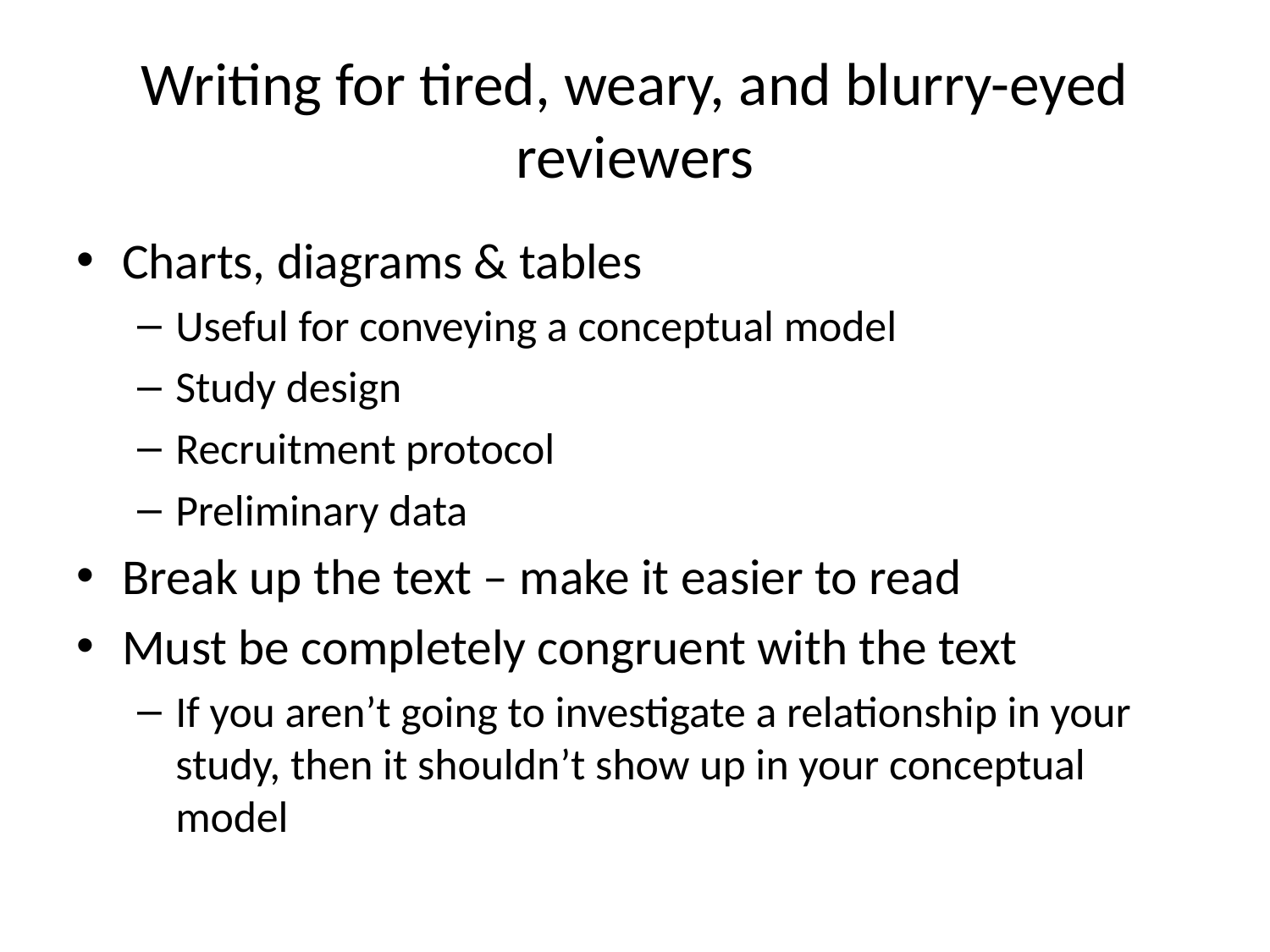

# Writing for tired, weary, and blurry-eyed reviewers
Charts, diagrams & tables
Useful for conveying a conceptual model
Study design
Recruitment protocol
Preliminary data
Break up the text – make it easier to read
Must be completely congruent with the text
If you aren’t going to investigate a relationship in your study, then it shouldn’t show up in your conceptual model